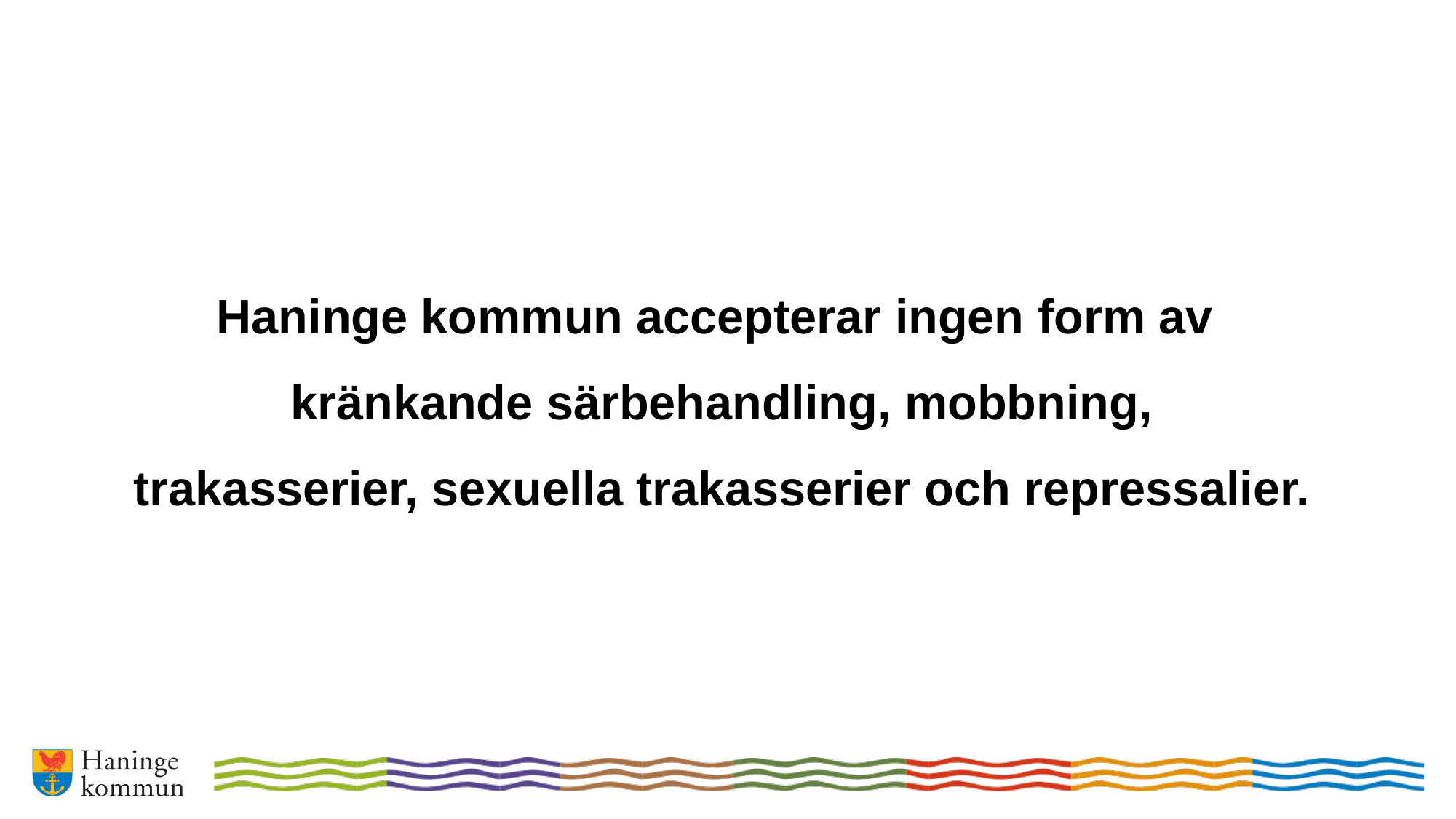

Haninge kommun accepterar ingen form av
 kränkande särbehandling, mobbning,
 trakasserier, sexuella trakasserier och repressalier.